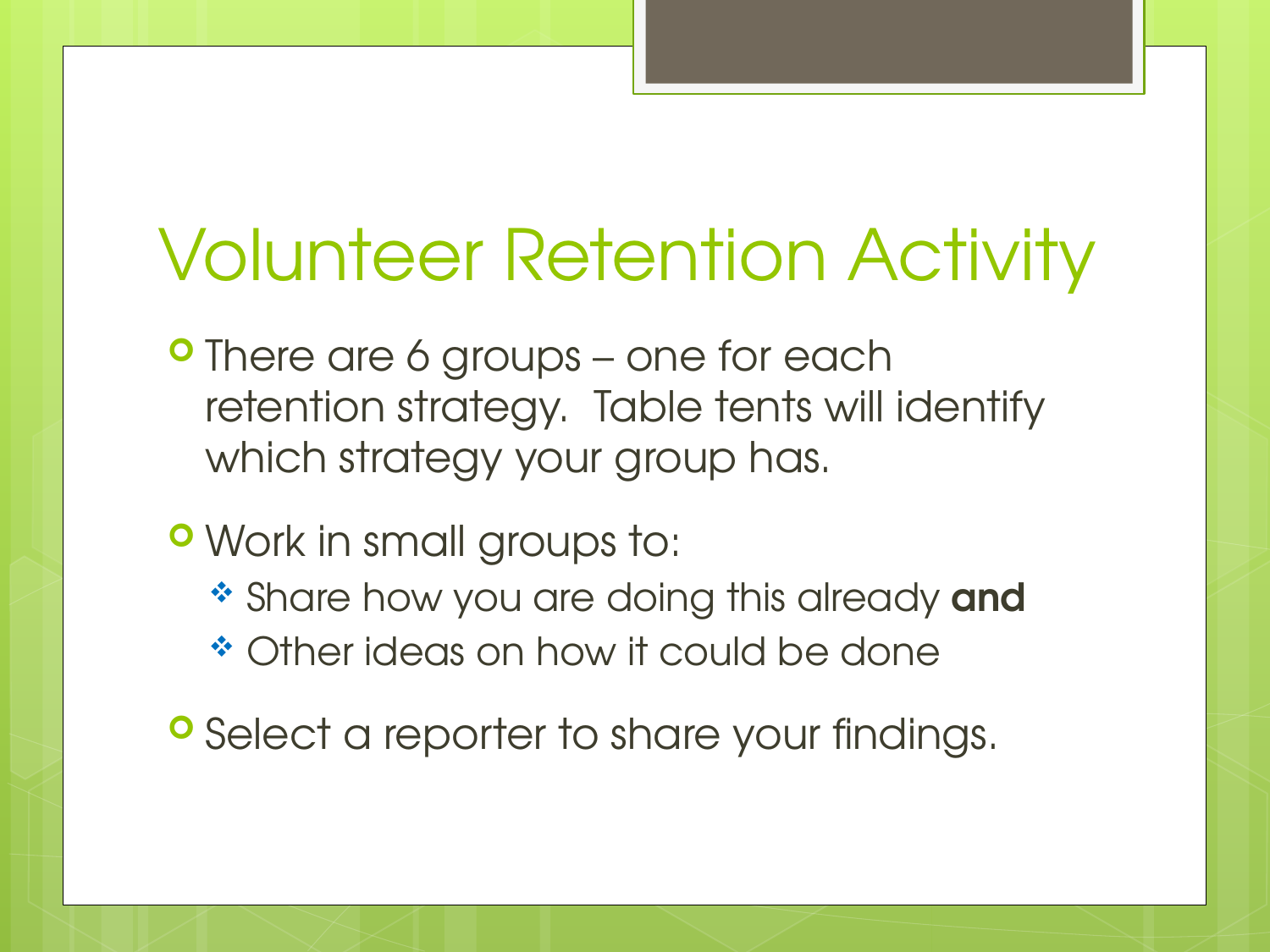

# Volunteer Retention Activity
There are 6 groups – one for each retention strategy.  Table tents will identify which strategy your group has.

Work in small groups to:
Share how you are doing this already and
Other ideas on how it could be done

Select a reporter to share your findings.